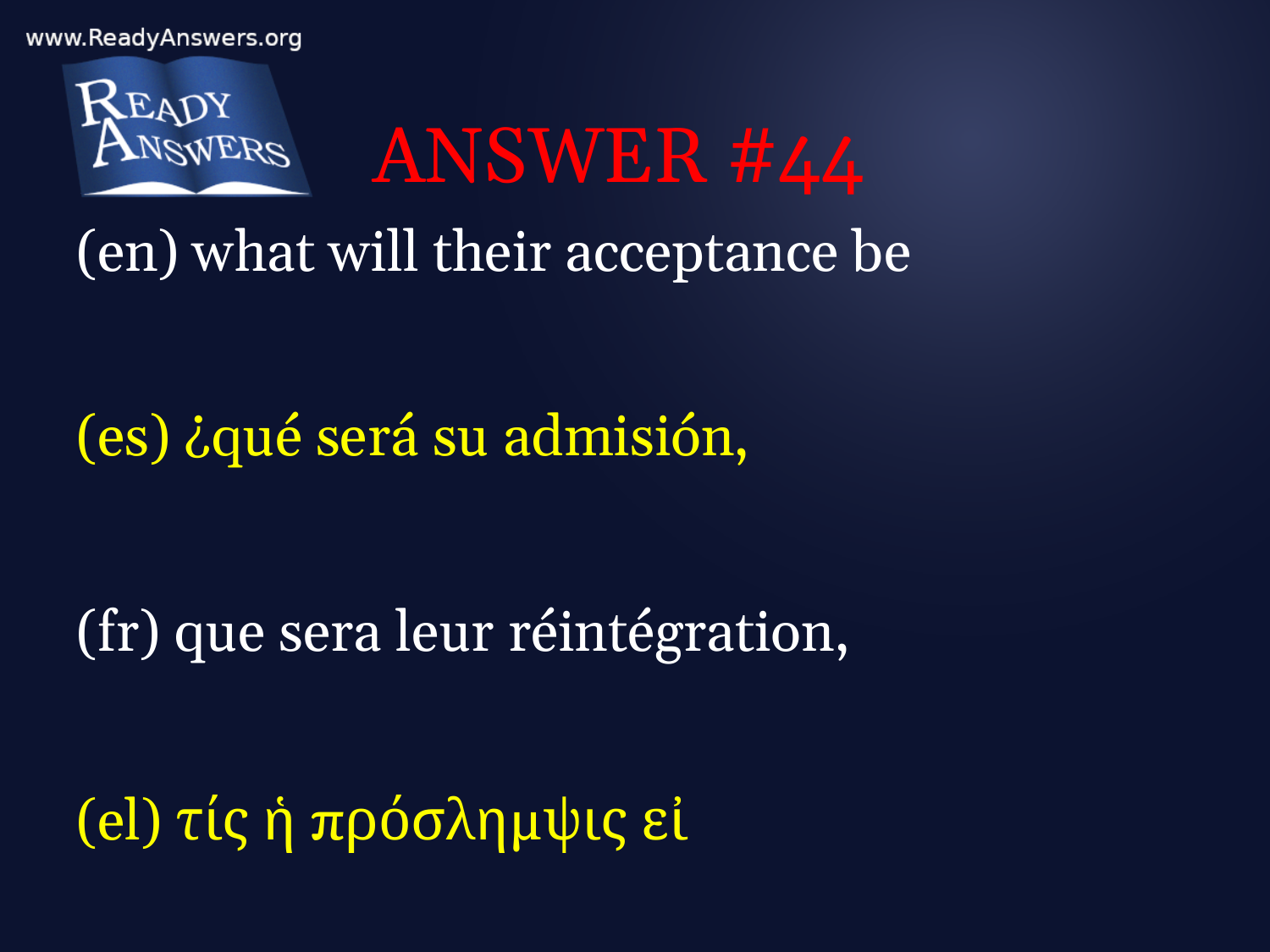

# ANSWER #44
(en) what will their acceptance be
(es) ¿qué será su admisión,
(fr) que sera leur réintégration,
(el) τίς ἡ πρόσλημψις εἰ